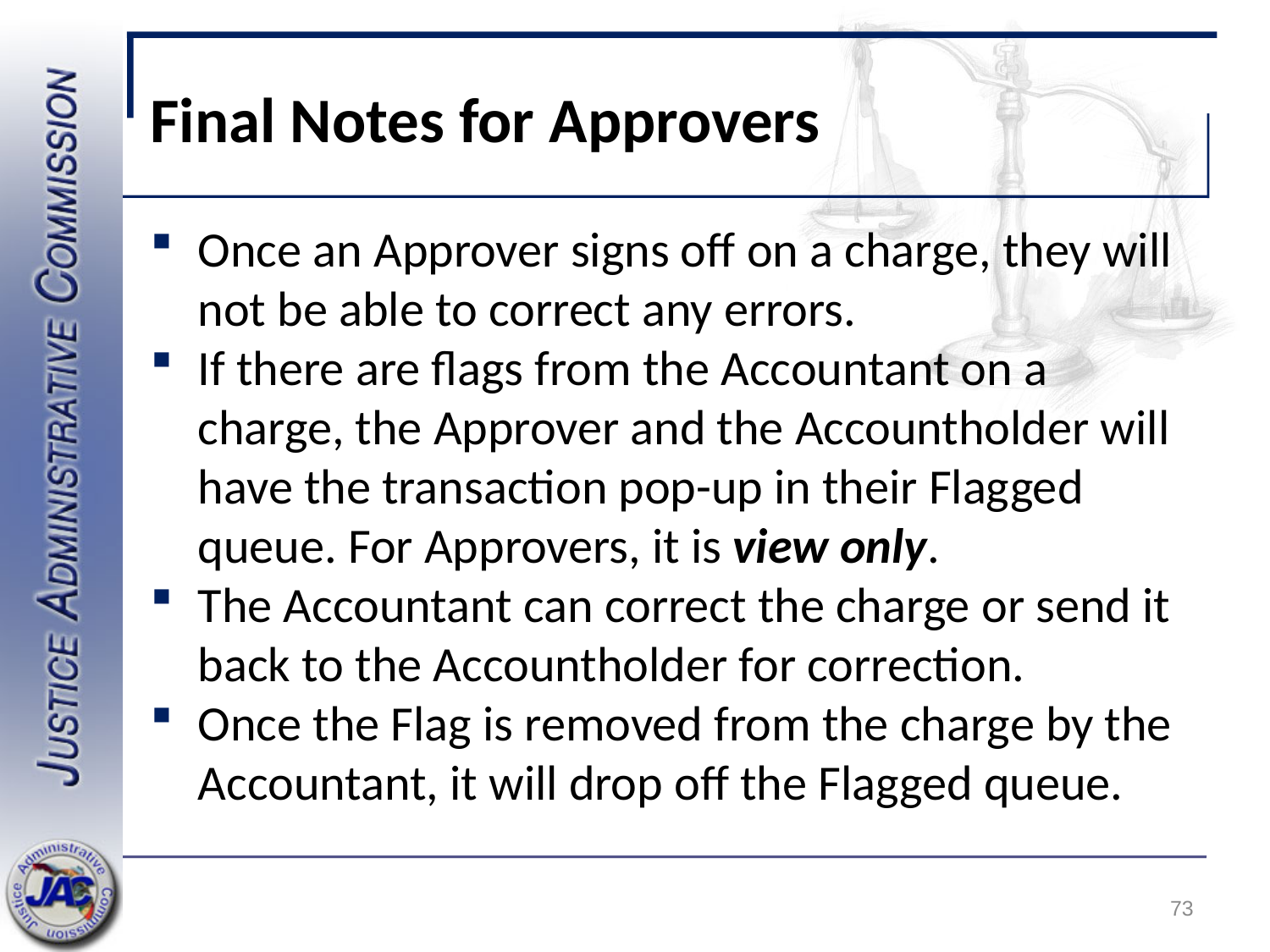

# Final Notes for Approvers
Once an Approver signs off on a charge, they will not be able to correct any errors.
If there are flags from the Accountant on a charge, the Approver and the Accountholder will have the transaction pop-up in their Flagged queue. For Approvers, it is view only.
The Accountant can correct the charge or send it back to the Accountholder for correction.
Once the Flag is removed from the charge by the Accountant, it will drop off the Flagged queue.

73